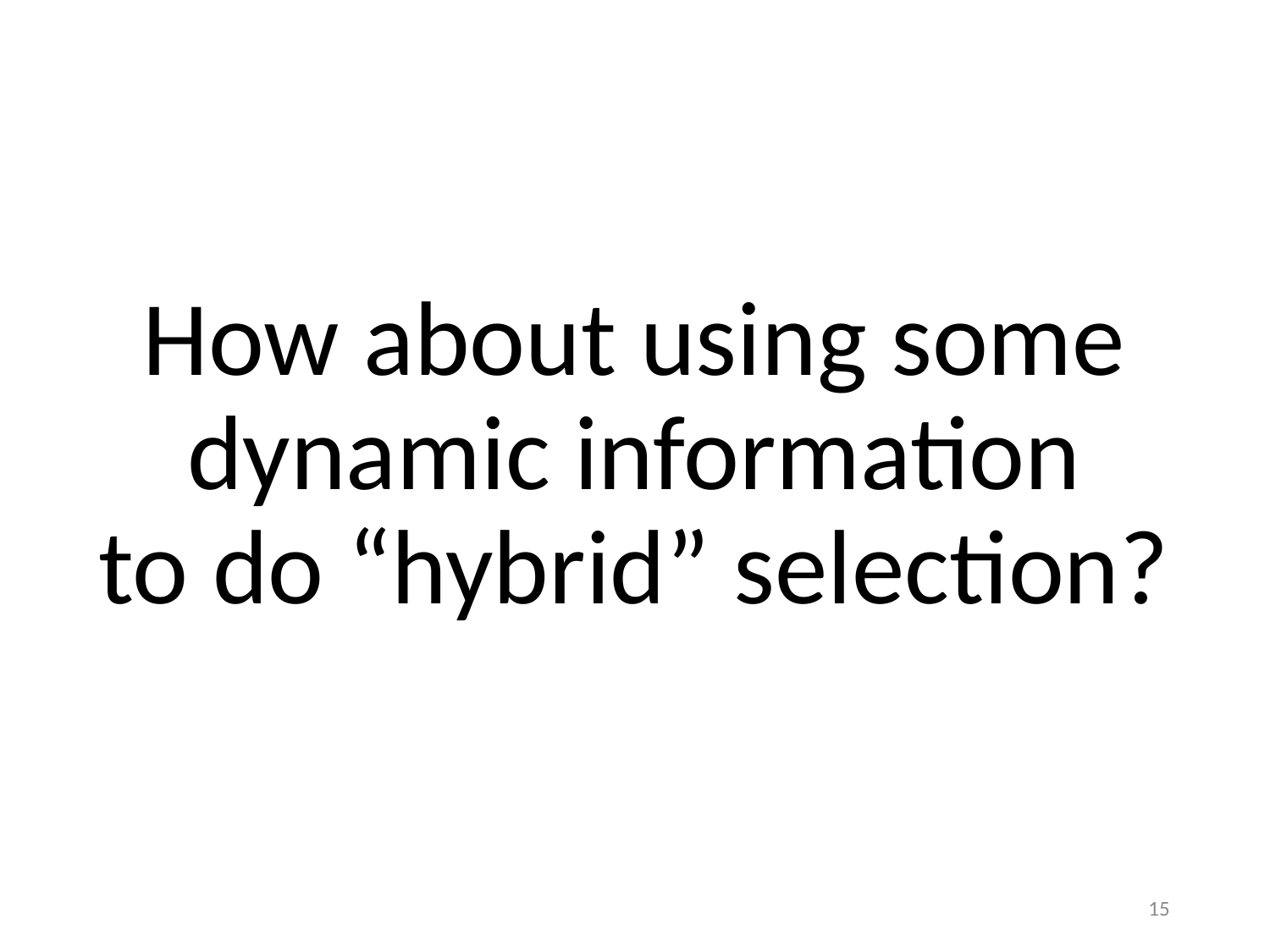

# How about using some dynamic information to do “hybrid” selection?

15